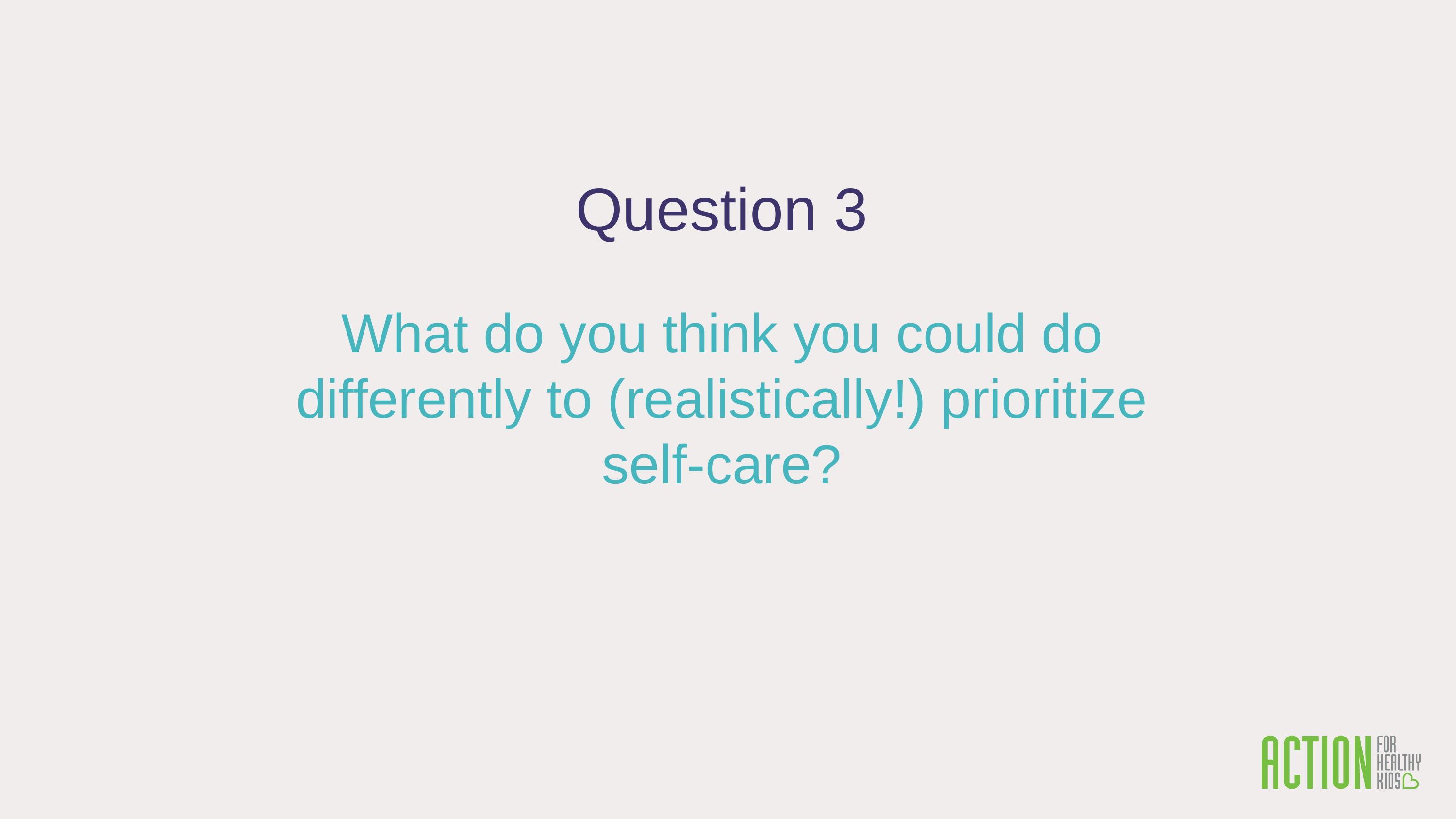

Question 3
What do you think you could do differently to (realistically!) prioritize self-care?